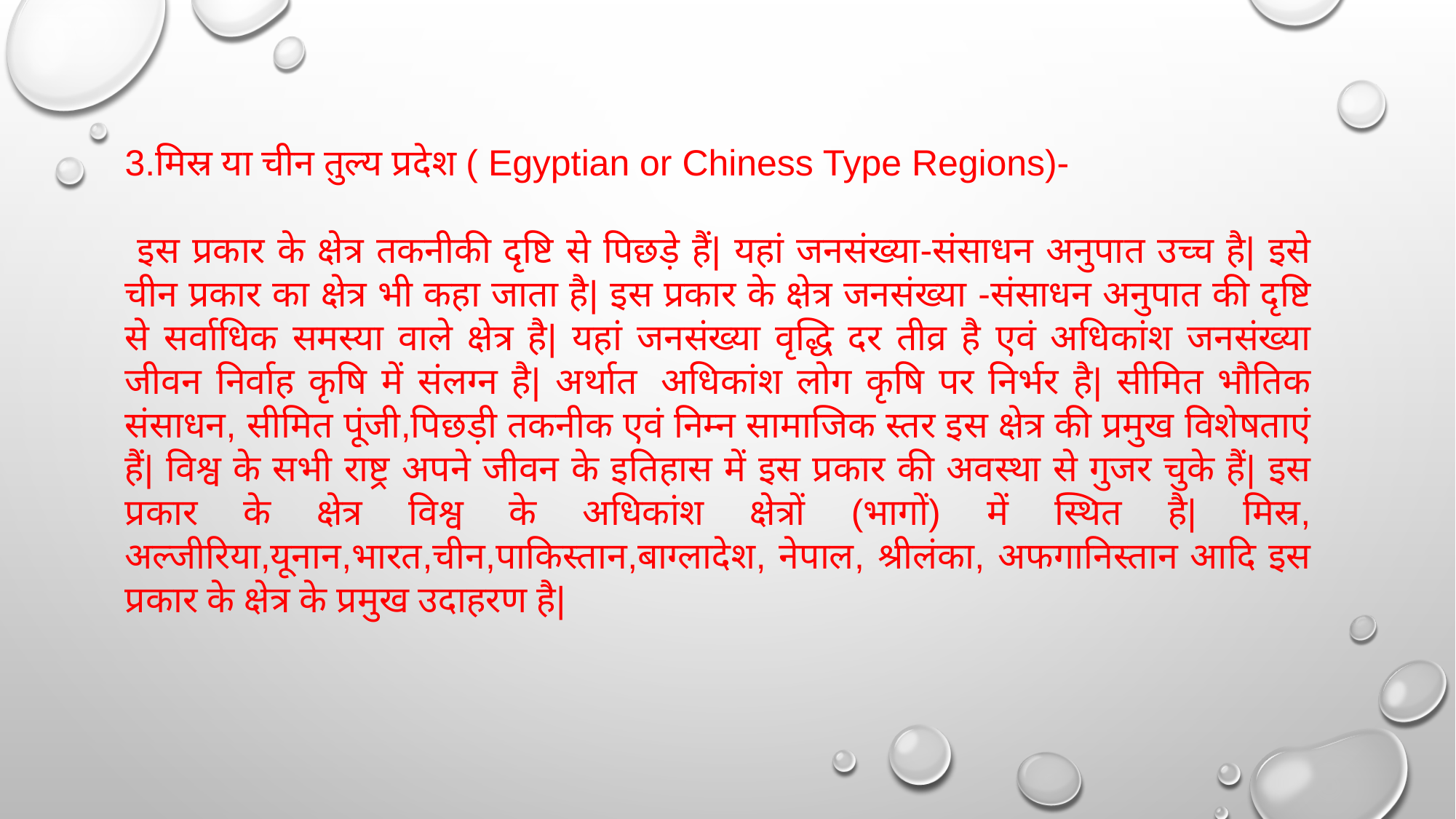

3.मिस्र या चीन तुल्य प्रदेश ( Egyptian or Chiness Type Regions)-

 इस प्रकार के क्षेत्र तकनीकी दृष्टि से पिछड़े हैं| यहां जनसंख्या-संसाधन अनुपात उच्च है| इसे चीन प्रकार का क्षेत्र भी कहा जाता है| इस प्रकार के क्षेत्र जनसंख्या -संसाधन अनुपात की दृष्टि से सर्वाधिक समस्या वाले क्षेत्र है| यहां जनसंख्या वृद्धि दर तीव्र है एवं अधिकांश जनसंख्या जीवन निर्वाह कृषि में संलग्न है| अर्थात  अधिकांश लोग कृषि पर निर्भर है| सीमित भौतिक संसाधन, सीमित पूंजी,पिछड़ी तकनीक एवं निम्न सामाजिक स्तर इस क्षेत्र की प्रमुख विशेषताएं हैं| विश्व के सभी राष्ट्र अपने जीवन के इतिहास में इस प्रकार की अवस्था से गुजर चुके हैं| इस प्रकार के क्षेत्र विश्व के अधिकांश क्षेत्रों (भागों) में स्थित है| मिस्र, अल्जीरिया,यूनान,भारत,चीन,पाकिस्तान,बाग्लादेश, नेपाल, श्रीलंका, अफगानिस्तान आदि इस प्रकार के क्षेत्र के प्रमुख उदाहरण है|